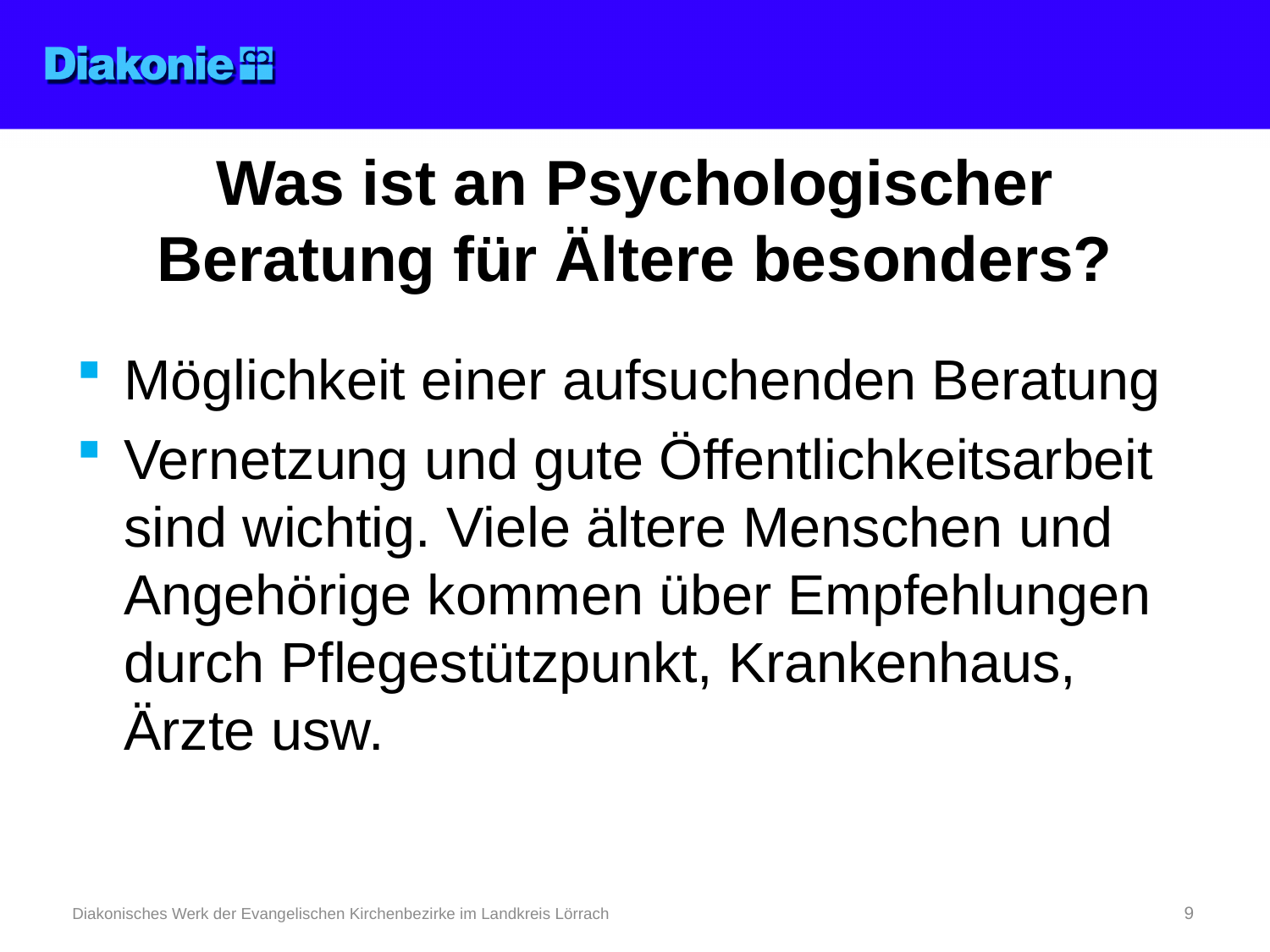

# Was ist an Psychologischer Beratung für Ältere besonders?
Möglichkeit einer aufsuchenden Beratung
Vernetzung und gute Öffentlichkeitsarbeit sind wichtig. Viele ältere Menschen und Angehörige kommen über Empfehlungen durch Pflegestützpunkt, Krankenhaus, Ärzte usw.
Diakonisches Werk der Evangelischen Kirchenbezirke im Landkreis Lörrach
9